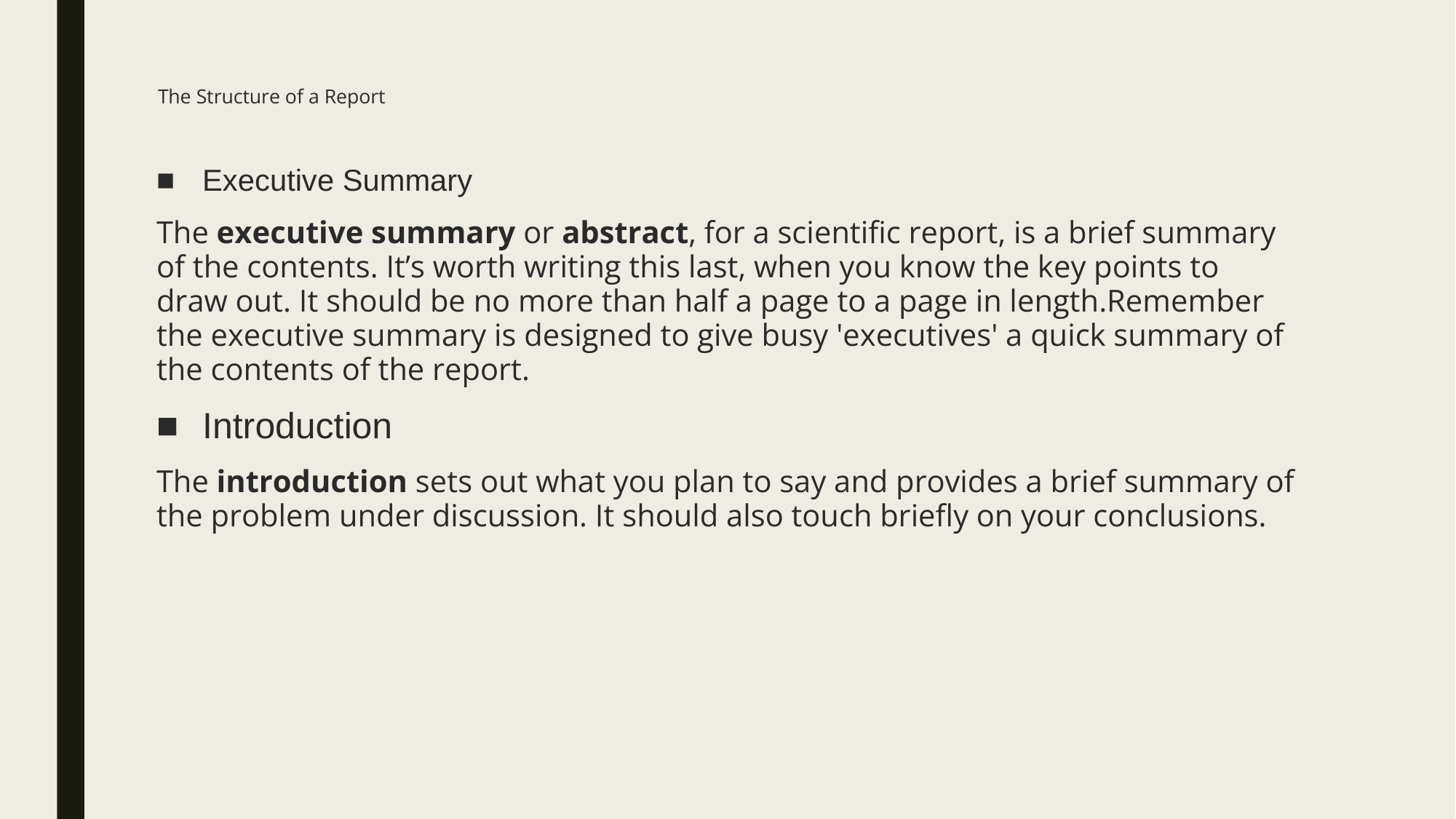

# The Structure of a Report
Executive Summary
The executive summary or abstract, for a scientific report, is a brief summary of the contents. It’s worth writing this last, when you know the key points to draw out. It should be no more than half a page to a page in length.Remember the executive summary is designed to give busy 'executives' a quick summary of the contents of the report.
Introduction
The introduction sets out what you plan to say and provides a brief summary of the problem under discussion. It should also touch briefly on your conclusions.